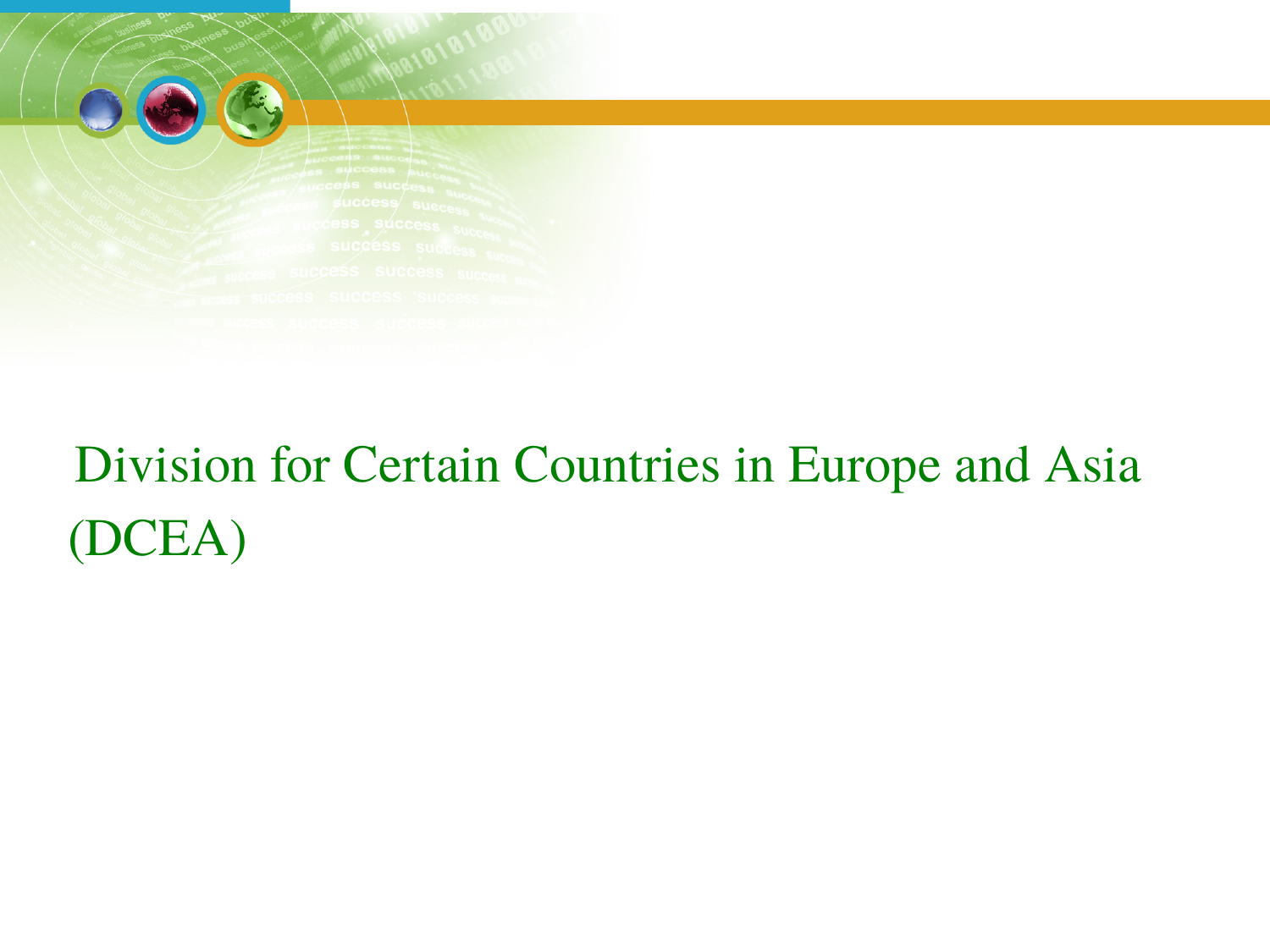

#

	Division for Certain Countries in Europe and Asia
   (DCEA)